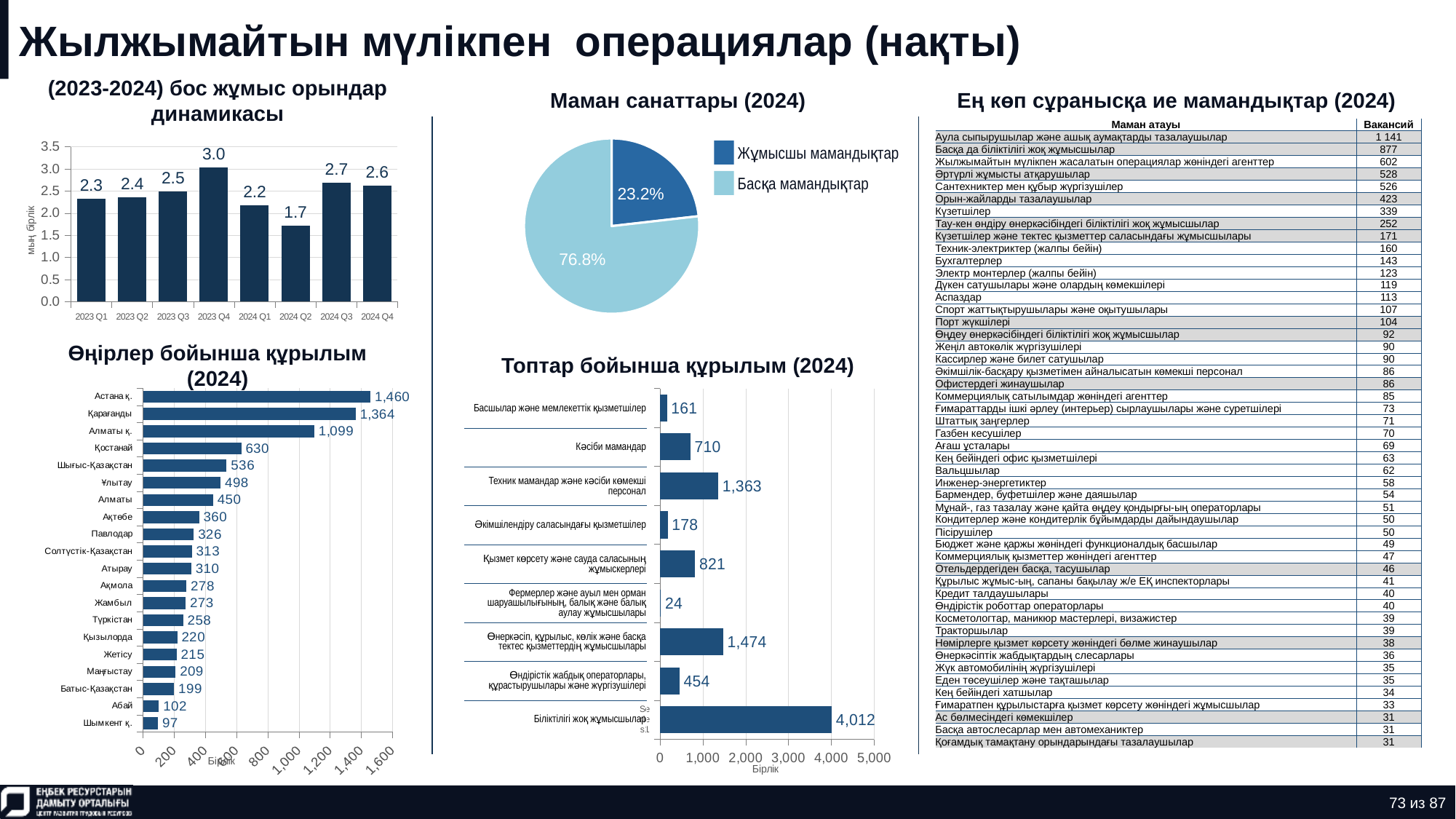

# Жылжымайтын мүлікпен  операциялар (нақты)
(2023-2024) бос жұмыс орындар динамикасы
Маман санаттары (2024)
Ең көп сұранысқа ие мамандықтар (2024)

### Chart

| Category | Количество |
|---|---|
| нерабочая профессия | 0.23192345329998912 |
| рабочая профессия | 0.7680765467000109 |
| Маман атауы | Вакансий |
| --- | --- |
| Аула сыпырушылар және ашық аумақтарды тазалаушылар | 1 141 |
| Басқа да біліктілігі жоқ жұмысшылар | 877 |
| Жылжымайтын мүлікпен жасалатын операциялар жөніндегі агенттер | 602 |
| Әртүрлі жұмысты атқарушылар | 528 |
| Сантехниктер мен құбыр жүргізушілер | 526 |
| Орын-жайларды тазалаушылар | 423 |
| Күзетшілер | 339 |
| Тау-кен өндіру өнеркәсібіндегі біліктілігі жоқ жұмысшылар | 252 |
| Күзетшілер және тектес қызметтер саласындағы жұмысшылары | 171 |
| Техник-электриктер (жалпы бейін) | 160 |
| Бухгалтерлер | 143 |
| Электр монтерлер (жалпы бейін) | 123 |
| Дүкен сатушылары және олардың көмекшілері | 119 |
| Аспаздар | 113 |
| Спорт жаттықтырушылары және оқытушылары | 107 |
| Порт жүкшілері | 104 |
| Өңдеу өнеркәсібіндегі біліктілігі жоқ жұмысшылар | 92 |
| Жеңіл автокөлік жүргізушілері | 90 |
| Кассирлер және билет сатушылар | 90 |
| Әкімшілік-басқару қызметімен айналысатын көмекші персонал | 86 |
| Офистердегі жинаушылар | 86 |
| Коммерциялық сатылымдар жөніндегі агенттер | 85 |
| Ғимараттарды ішкі әрлеу (интерьер) сырлаушылары және суретшілері | 73 |
| Штаттық заңгерлер | 71 |
| Газбен кесушілер | 70 |
| Ағаш ұсталары | 69 |
| Кең бейіндегі офис қызметшілері | 63 |
| Вальцшылар | 62 |
| Инженер-энергетиктер | 58 |
| Бармендер, буфетшілер және даяшылар | 54 |
| Мұнай-, газ тазалау және қайта өңдеу қондырғы-ың операторлары | 51 |
| Кондитерлер және кондитерлік бұйымдарды дайындаушылар | 50 |
| Пісірушілер | 50 |
| Бюджет және қаржы жөніндегі функционалдық басшылар | 49 |
| Коммерциялық қызметтер жөніндегі агенттер | 47 |
| Отельдердегіден басқа, тасушылар | 46 |
| Құрылыс жұмыс-ың, сапаны бақылау ж/е ЕҚ инспекторлары | 41 |
| Кредит талдаушылары | 40 |
| Өндірістік роботтар операторлары | 40 |
| Косметологтар, маникюр мастерлері, визажистер | 39 |
| Тракторшылар | 39 |
| Нөмірлерге қызмет көрсету жөніндегі бөлме жинаушылар | 38 |
| Өнеркәсіптік жабдықтардың слесарлары | 36 |
| Жүк автомобилінің жүргізушілері | 35 |
| Еден төсеушілер және тақташылар | 35 |
| Кең бейіндегі хатшылар | 34 |
| Ғимаратпен құрылыстарға қызмет көрсету жөніндегі жұмысшылар | 33 |
| Ас бөлмесіндегі көмекшілер | 31 |
| Басқа автослесарлар мен автомеханиктер | 31 |
| Қоғамдық тамақтану орындарындағы тазалаушылар | 31 |

### Chart

| Category | Ряд 1 |
|---|---|
| 2023 Q1 | 2.329 |
| 2023 Q2 | 2.355 |
| 2023 Q3 | 2.487 |
| 2023 Q4 | 3.027 |
| 2024 Q1 | 2.173 |
| 2024 Q2 | 1.717 |
| 2024 Q3 | 2.684 |
| 2024 Q4 | 2.623 |
Жұмысшы мамандықтар

Басқа мамандықтар

Өңірлер бойынша құрылым (2024)
Топтар бойынша құрылым (2024)

### Chart

| Category | Ряд 1 |
|---|---|
| Шымкент қ. | 97.0 |
| Абай | 102.0 |
| Батыс-Қазақстан | 199.0 |
| Маңғыстау | 209.0 |
| Жетісу | 215.0 |
| Қызылорда | 220.0 |
| Түркістан | 258.0 |
| Жамбыл | 273.0 |
| Ақмола | 278.0 |
| Атырау | 310.0 |
| Солтүстік-Қазақстан | 313.0 |
| Павлодар | 326.0 |
| Ақтөбе | 360.0 |
| Алматы | 450.0 |
| Ұлытау | 498.0 |
| Шығыс-Қазақстан | 536.0 |
| Қостанай | 630.0 |
| Алматы қ. | 1099.0 |
| Қарағанды | 1364.0 |
| Астана қ. | 1460.0 |

### Chart

| Category | Ряд 1 |
|---|---|
|  | 4012.0 |
|  | 454.0 |
|  | 1474.0 |
|  | 24.0 |
|  | 821.0 |
|  | 178.0 |
|  | 1363.0 |
|  | 710.0 |
|  | 161.0 |
| Басшылар және мемлекеттік қызметшілер |
| --- |
| Кәсіби мамандар |
| Техник мамандар және кәсіби көмекші персонал |
| Әкімшілендіру саласындағы қызметшілер |
| Қызмет көрсету және сауда саласының жұмыскерлері |
| Фермерлер және ауыл мен орман шаруашылығының, балық және балық аулау жұмысшылары |
| Өнеркәсіп, құрылыс, көлік және басқа тектес қызметтердің жұмысшылары |
| Өндірістік жабдық операторлары, құрастырушылары және жүргізушілері |
| Біліктілігі жоқ жұмысшылар |
73 из 87